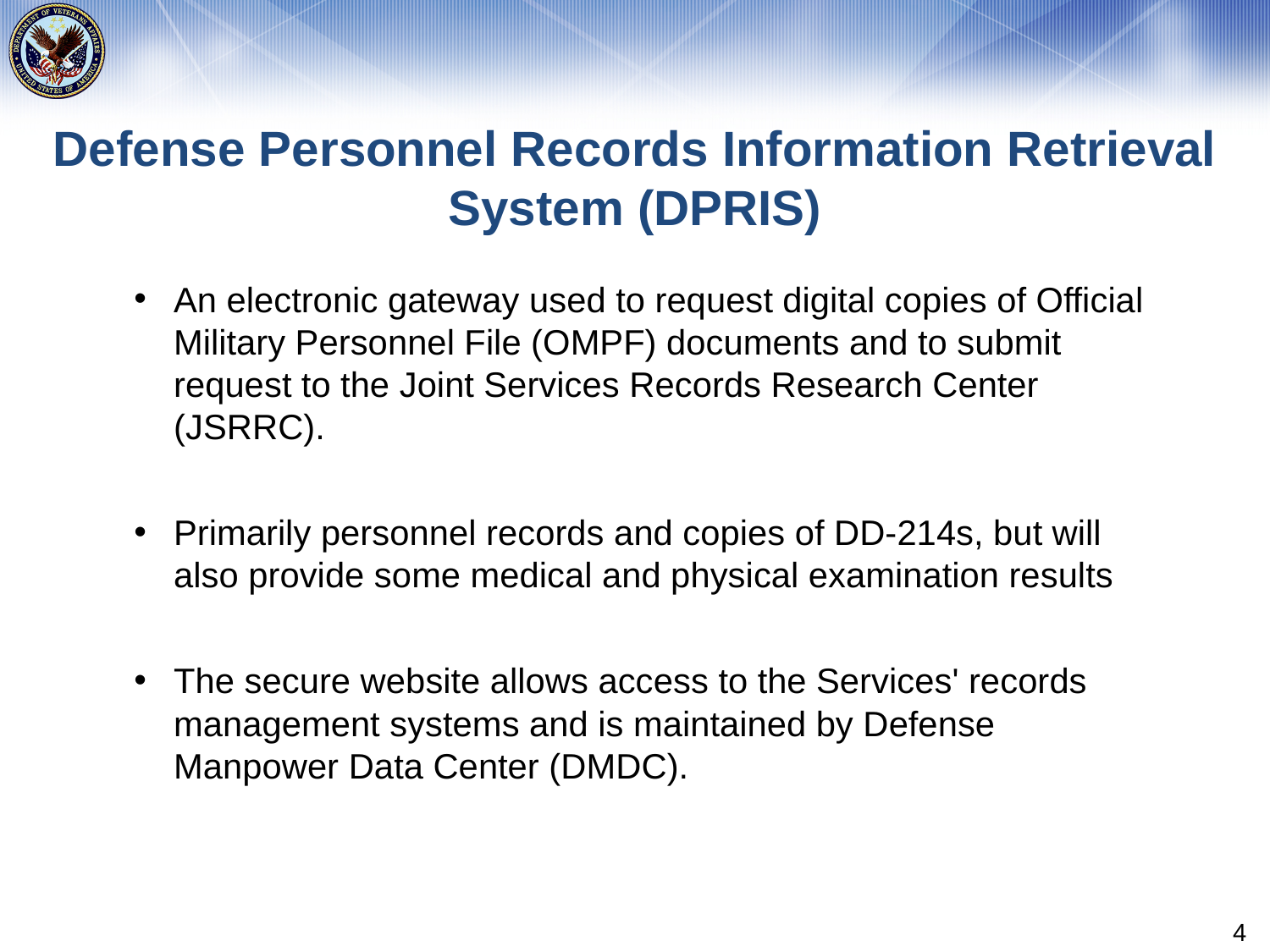

# Defense Personnel Records Information Retrieval System (DPRIS)
An electronic gateway used to request digital copies of Official Military Personnel File (OMPF) documents and to submit request to the Joint Services Records Research Center (JSRRC).

Primarily personnel records and copies of DD-214s, but will also provide some medical and physical examination results

The secure website allows access to the Services' records management systems and is maintained by Defense Manpower Data Center (DMDC).
4